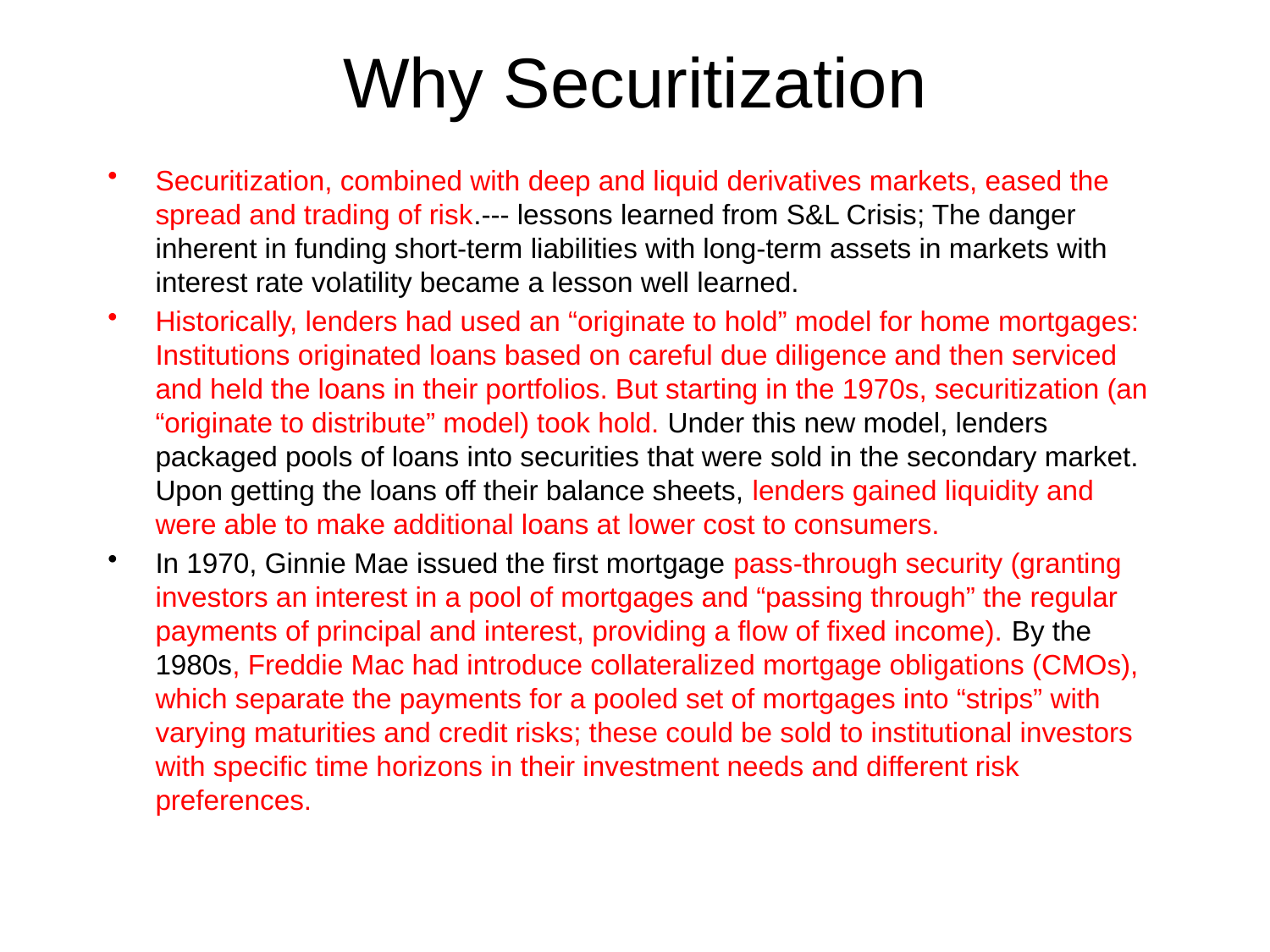

# Why Securitization
Securitization, combined with deep and liquid derivatives markets, eased the spread and trading of risk.--- lessons learned from S&L Crisis; The danger inherent in funding short-term liabilities with long-term assets in markets with interest rate volatility became a lesson well learned.
Historically, lenders had used an “originate to hold” model for home mortgages: Institutions originated loans based on careful due diligence and then serviced and held the loans in their portfolios. But starting in the 1970s, securitization (an “originate to distribute” model) took hold. Under this new model, lenders packaged pools of loans into securities that were sold in the secondary market. Upon getting the loans off their balance sheets, lenders gained liquidity and were able to make additional loans at lower cost to consumers.
In 1970, Ginnie Mae issued the first mortgage pass-through security (granting investors an interest in a pool of mortgages and “passing through” the regular payments of principal and interest, providing a flow of fixed income). By the 1980s, Freddie Mac had introduce collateralized mortgage obligations (CMOs), which separate the payments for a pooled set of mortgages into “strips” with varying maturities and credit risks; these could be sold to institutional investors with specific time horizons in their investment needs and different risk preferences.